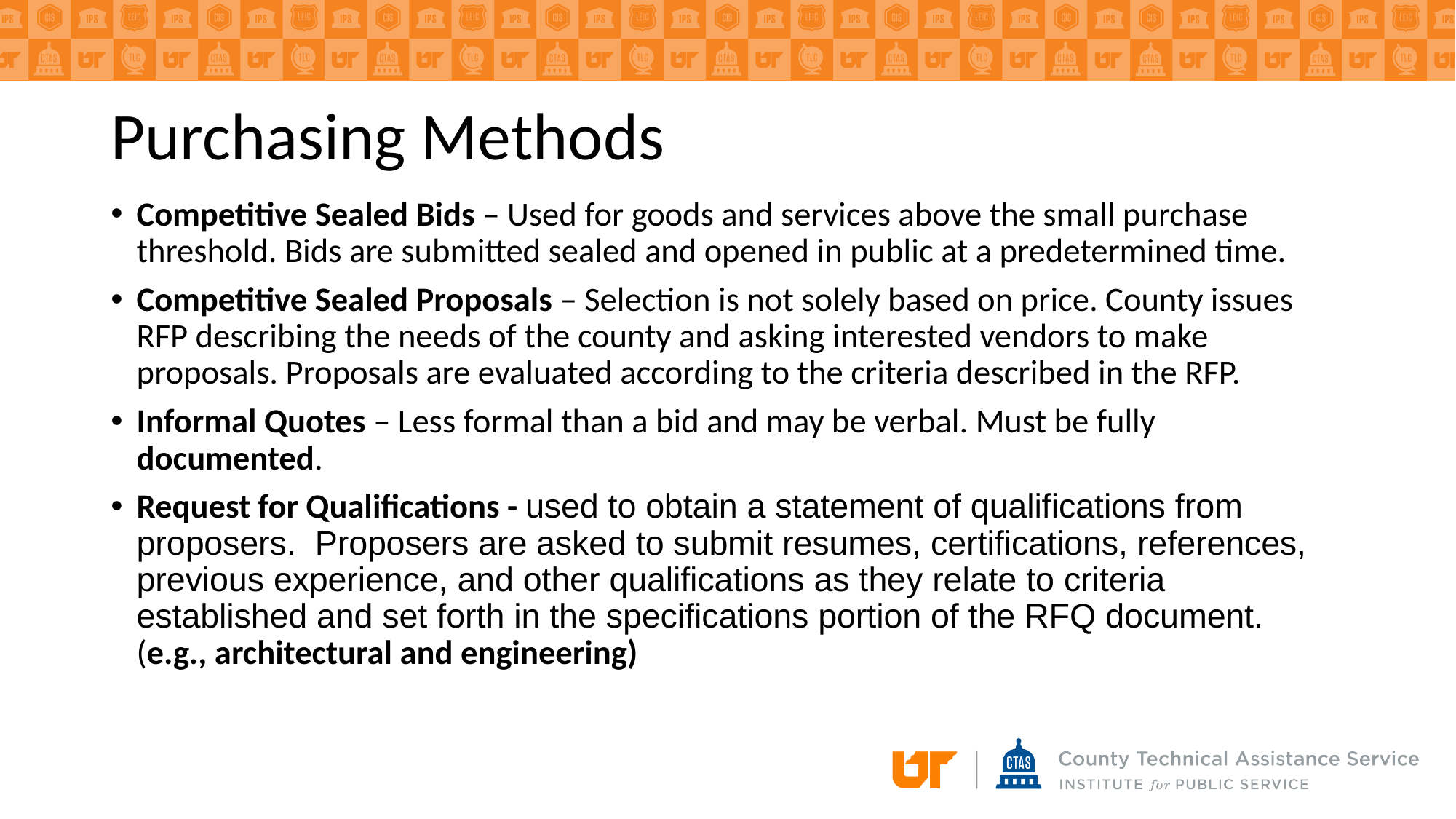

# Purchasing Methods
Competitive Sealed Bids – Used for goods and services above the small purchase threshold. Bids are submitted sealed and opened in public at a predetermined time.
Competitive Sealed Proposals – Selection is not solely based on price. County issues RFP describing the needs of the county and asking interested vendors to make proposals. Proposals are evaluated according to the criteria described in the RFP.
Informal Quotes – Less formal than a bid and may be verbal. Must be fully documented.
Request for Qualifications - used to obtain a statement of qualifications from proposers.  Proposers are asked to submit resumes, certifications, references,  previous experience, and other qualifications as they relate to criteria established and set forth in the specifications portion of the RFQ document. (e.g., architectural and engineering)